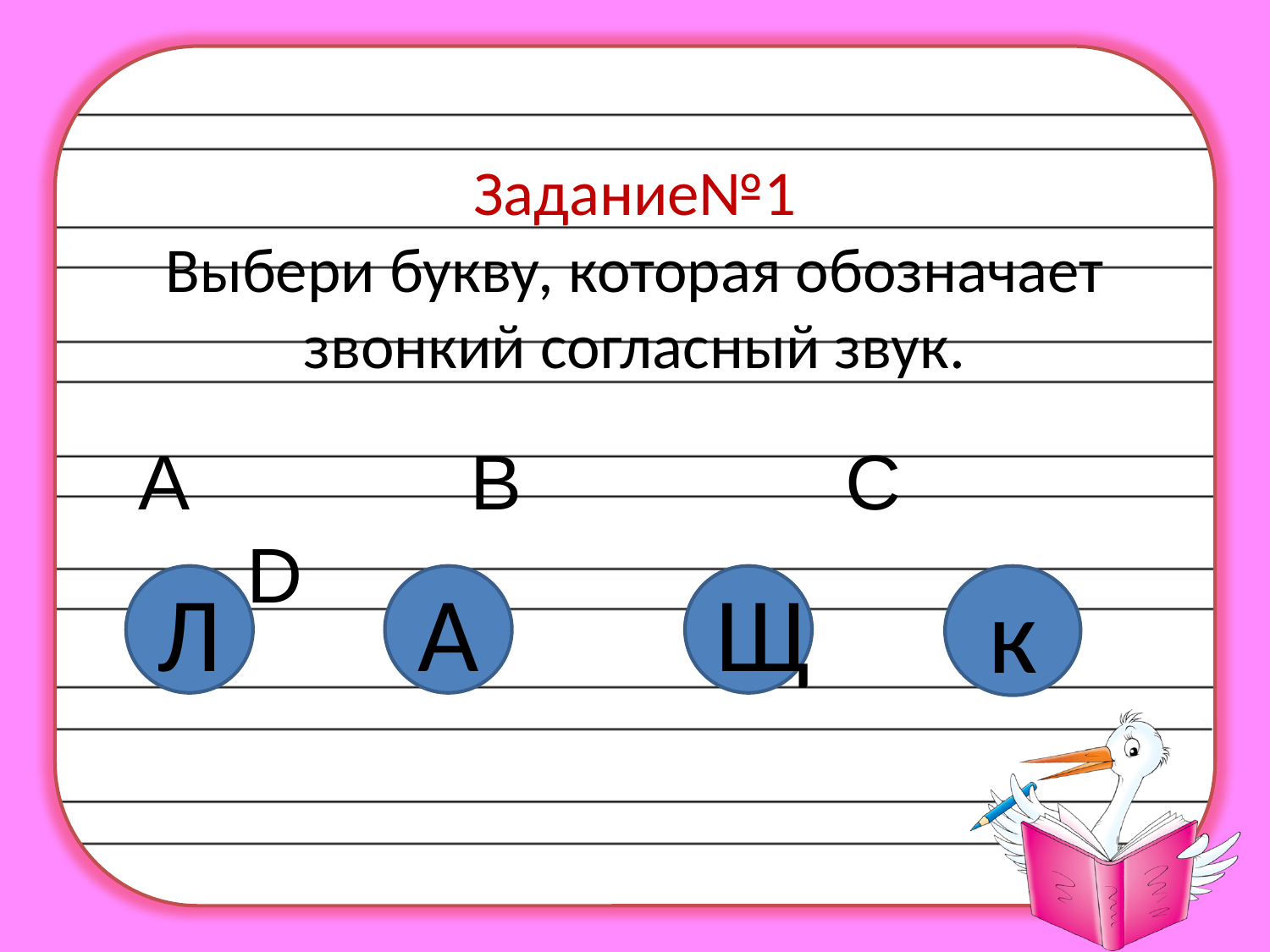

# Задание№1 Выбери букву, которая обозначает звонкий согласный звук.
А             В               С             D

Л
А
Щ
к